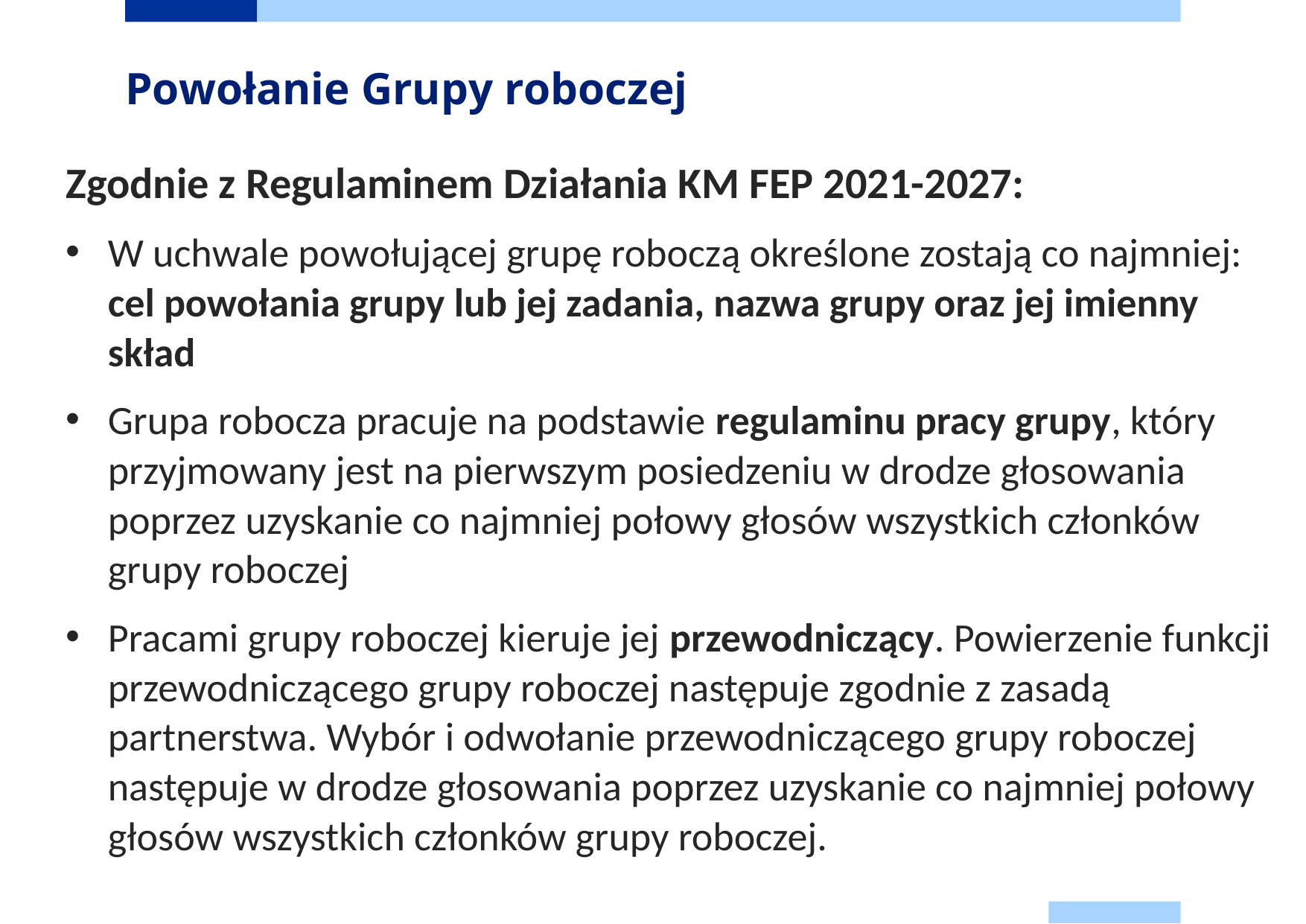

Powołanie Grupy roboczej
Zgodnie z Regulaminem Działania KM FEP 2021-2027:
W uchwale powołującej grupę roboczą określone zostają co najmniej: cel powołania grupy lub jej zadania, nazwa grupy oraz jej imienny skład
Grupa robocza pracuje na podstawie regulaminu pracy grupy, który przyjmowany jest na pierwszym posiedzeniu w drodze głosowania poprzez uzyskanie co najmniej połowy głosów wszystkich członków grupy roboczej
Pracami grupy roboczej kieruje jej przewodniczący. Powierzenie funkcji przewodniczącego grupy roboczej następuje zgodnie z zasadą partnerstwa. Wybór i odwołanie przewodniczącego grupy roboczej następuje w drodze głosowania poprzez uzyskanie co najmniej połowy głosów wszystkich członków grupy roboczej.